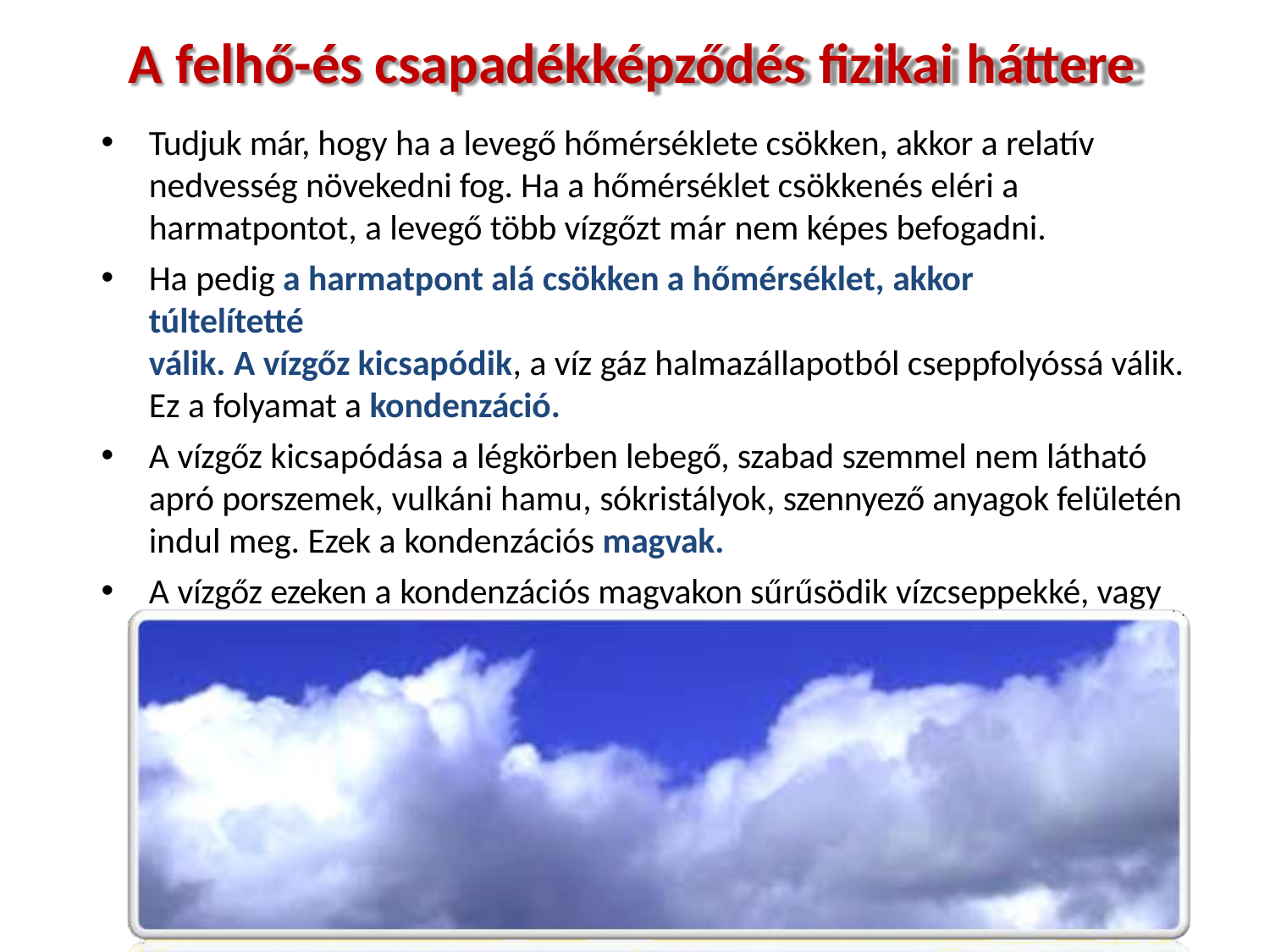

# A felhő-és csapadékképződés fizikai háttere

Tudjuk már, hogy ha a levegő hőmérséklete csökken, akkor a relatív  nedvesség növekedni fog. Ha a hőmérséklet csökkenés eléri a  harmatpontot, a levegő több vízgőzt már nem képes befogadni.
Ha pedig a harmatpont alá csökken a hőmérséklet, akkor túltelítetté
válik. A vízgőz kicsapódik, a víz gáz halmazállapotból cseppfolyóssá válik.  Ez a folyamat a kondenzáció.
A vízgőz kicsapódása a légkörben lebegő, szabad szemmel nem látható  apró porszemek, vulkáni hamu, sókristályok, szennyező anyagok felületén  indul meg. Ezek a kondenzációs magvak.
A vízgőz ezeken a kondenzációs magvakon sűrűsödik vízcseppekké, vagy  kicsi jégkristályokká.